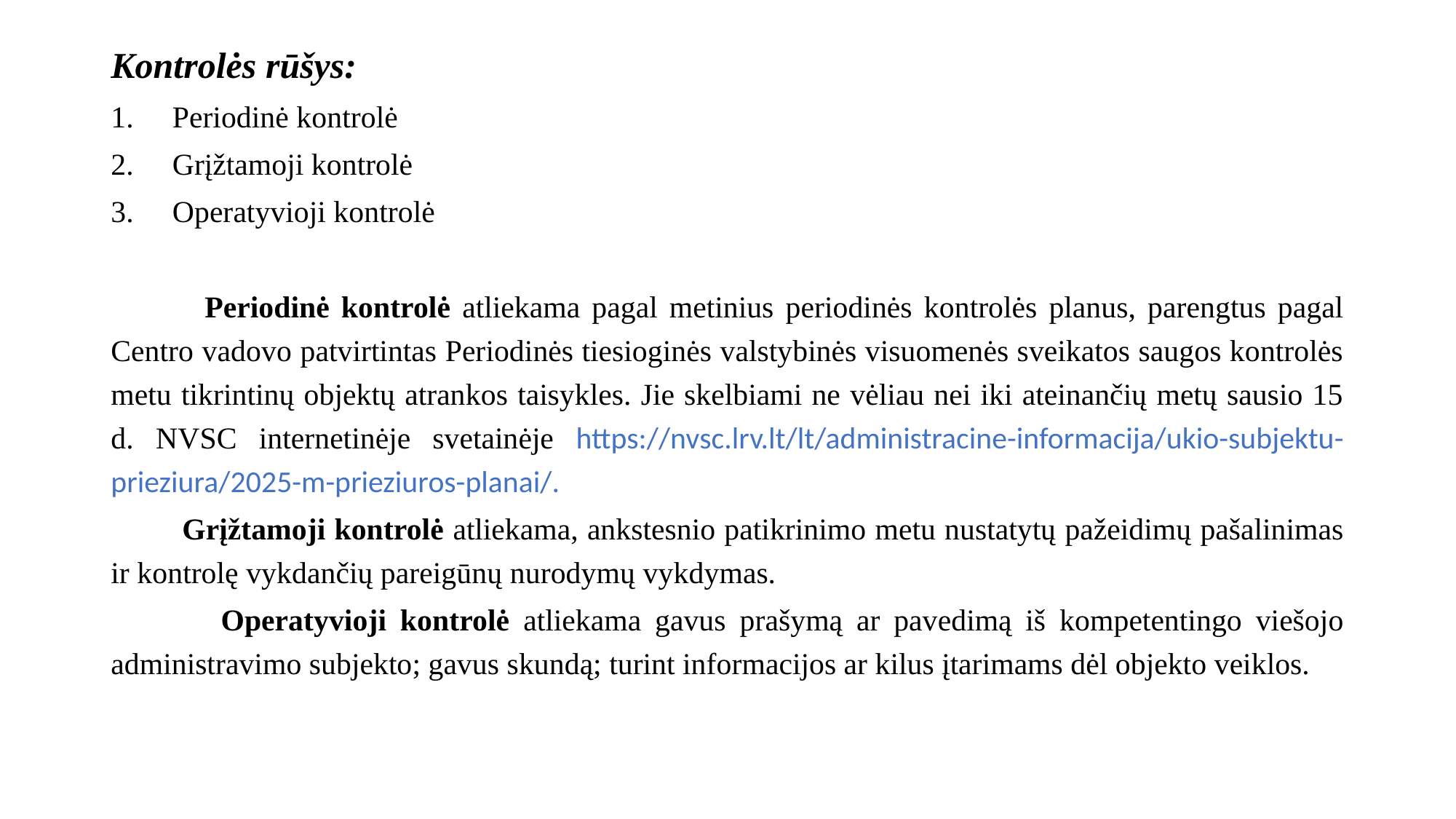

Kontrolės rūšys:
Periodinė kontrolė
Grįžtamoji kontrolė
Operatyvioji kontrolė

        Periodinė kontrolė atliekama pagal metinius periodinės kontrolės planus, parengtus pagal Centro vadovo patvirtintas Periodinės tiesioginės valstybinės visuomenės sveikatos saugos kontrolės metu tikrintinų objektų atrankos taisykles. Jie skelbiami ne vėliau nei iki ateinančių metų sausio 15 d. NVSC internetinėje svetainėje https://nvsc.lrv.lt/lt/administracine-informacija/ukio-subjektu-prieziura/2025-m-prieziuros-planai/.
        Grįžtamoji kontrolė atliekama, ankstesnio patikrinimo metu nustatytų pažeidimų pašalinimas ir kontrolę vykdančių pareigūnų nurodymų vykdymas.
        Operatyvioji kontrolė atliekama gavus prašymą ar pavedimą iš kompetentingo viešojo administravimo subjekto; gavus skundą; turint informacijos ar kilus įtarimams dėl objekto veiklos.